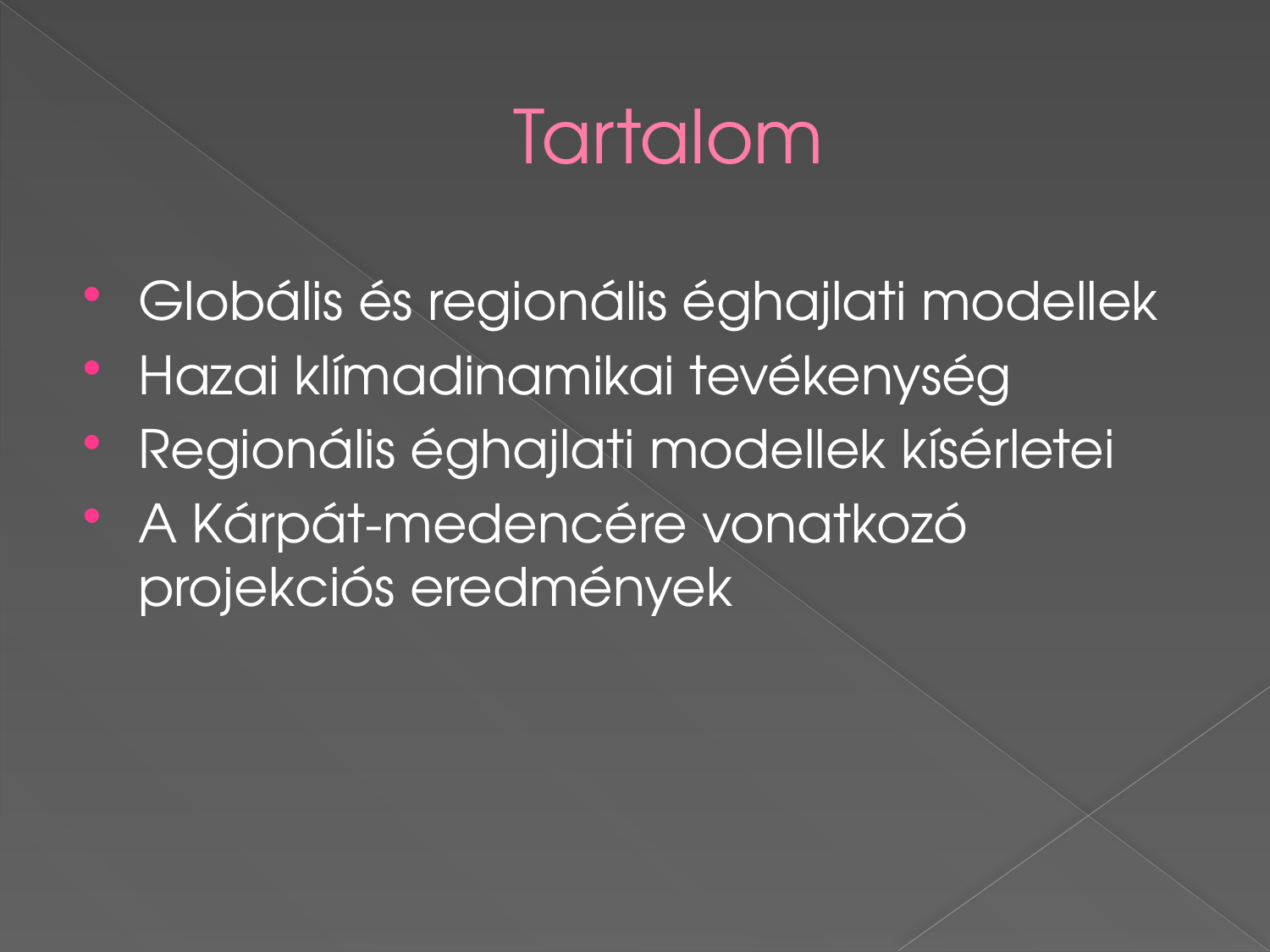

# Tartalom
Globális és regionális éghajlati modellek
Hazai klímadinamikai tevékenység
Regionális éghajlati modellek kísérletei
A Kárpát-medencére vonatkozó projekciós eredmények